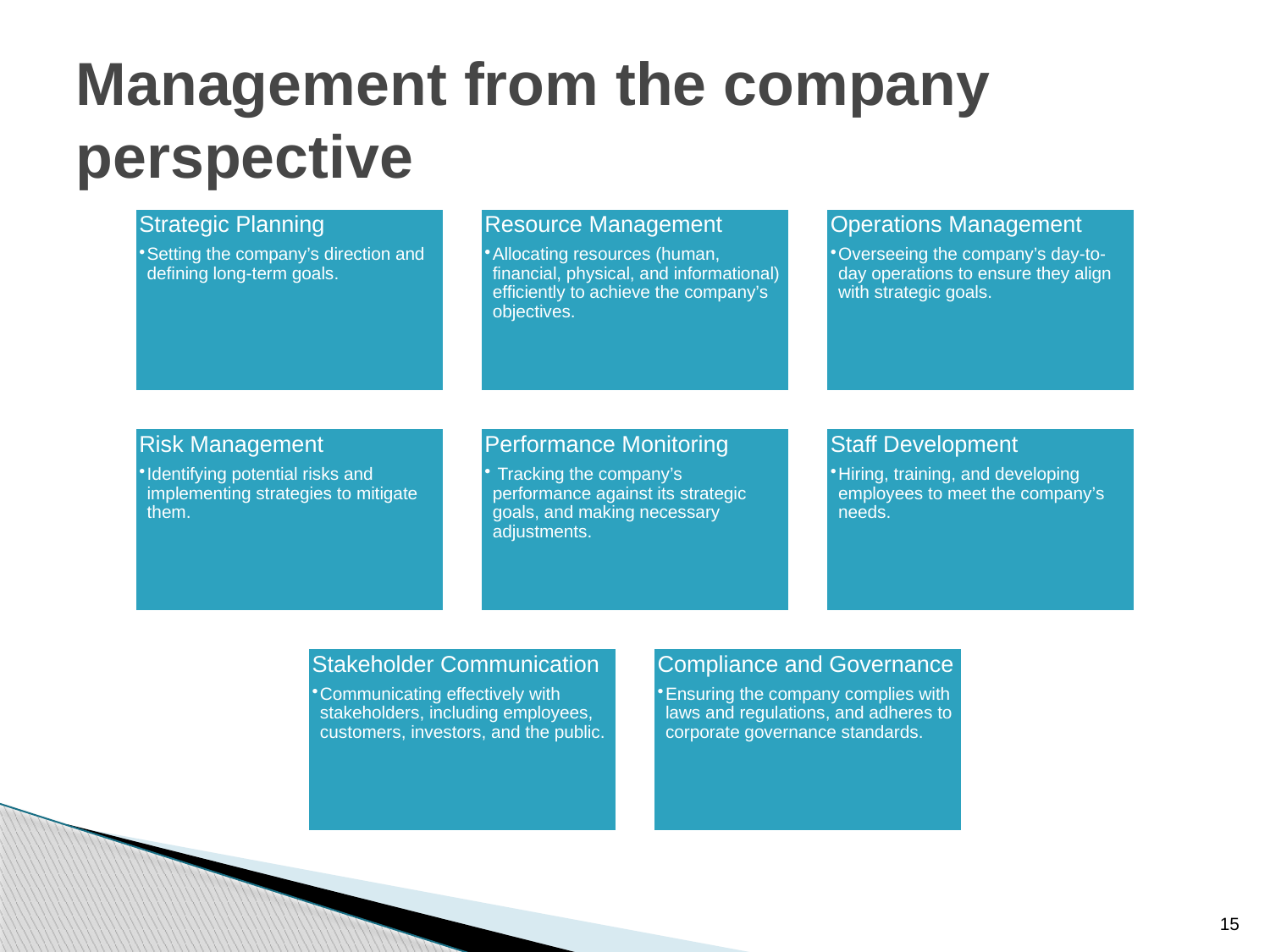

# Management from the company perspective
Strategic Planning
Setting the company’s direction and defining long-term goals.
Resource Management
Allocating resources (human, financial, physical, and informational) efficiently to achieve the company’s objectives.
Operations Management
Overseeing the company’s day-to-day operations to ensure they align with strategic goals.
Risk Management
Identifying potential risks and implementing strategies to mitigate them.
Performance Monitoring
 Tracking the company’s performance against its strategic goals, and making necessary adjustments.
Staff Development
Hiring, training, and developing employees to meet the company’s needs.
Stakeholder Communication
Communicating effectively with stakeholders, including employees, customers, investors, and the public.
Compliance and Governance
Ensuring the company complies with laws and regulations, and adheres to corporate governance standards.
15